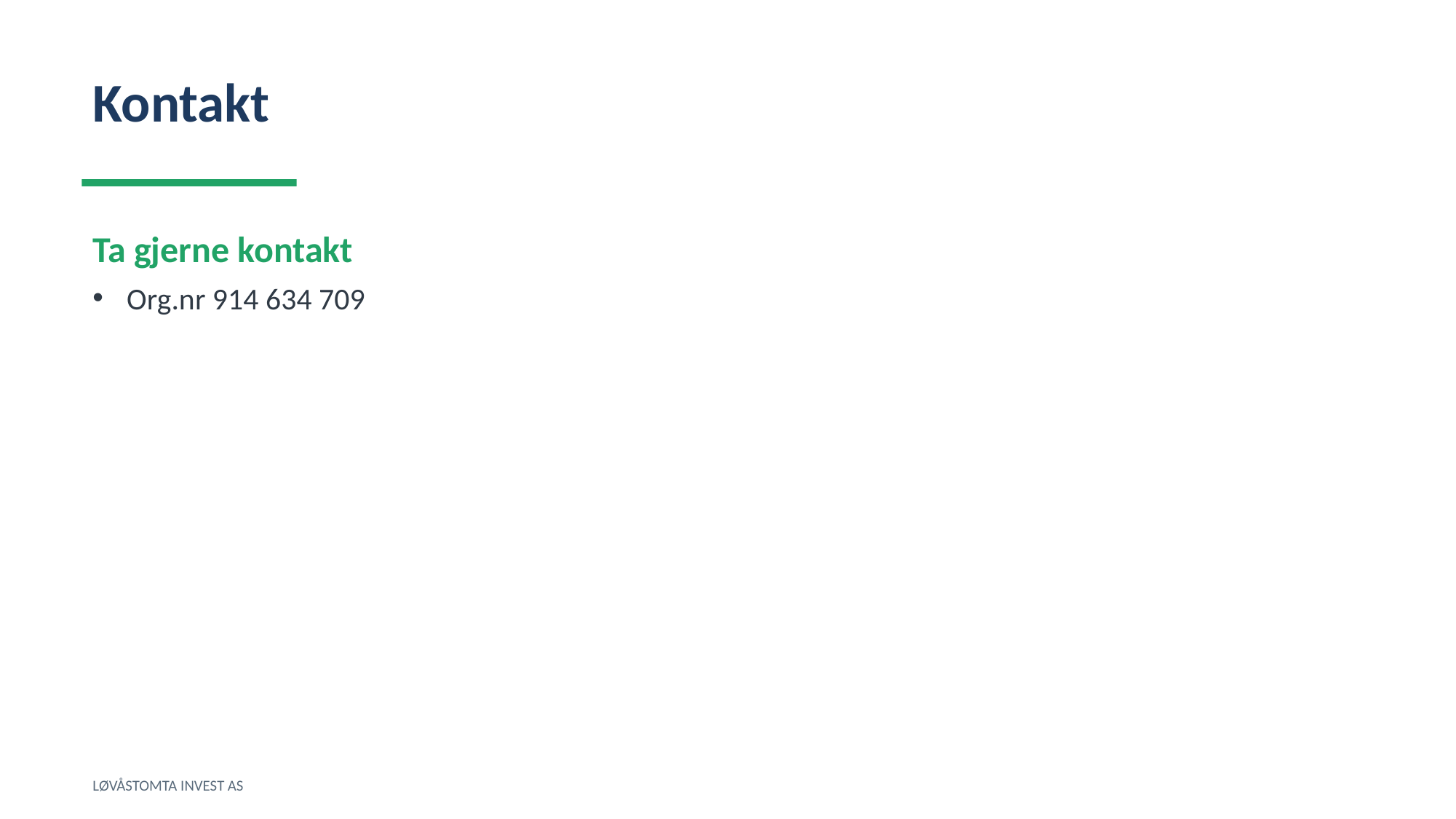

Kontakt

Ta gjerne kontakt
Org.nr 914 634 709
LØVÅSTOMTA INVEST AS